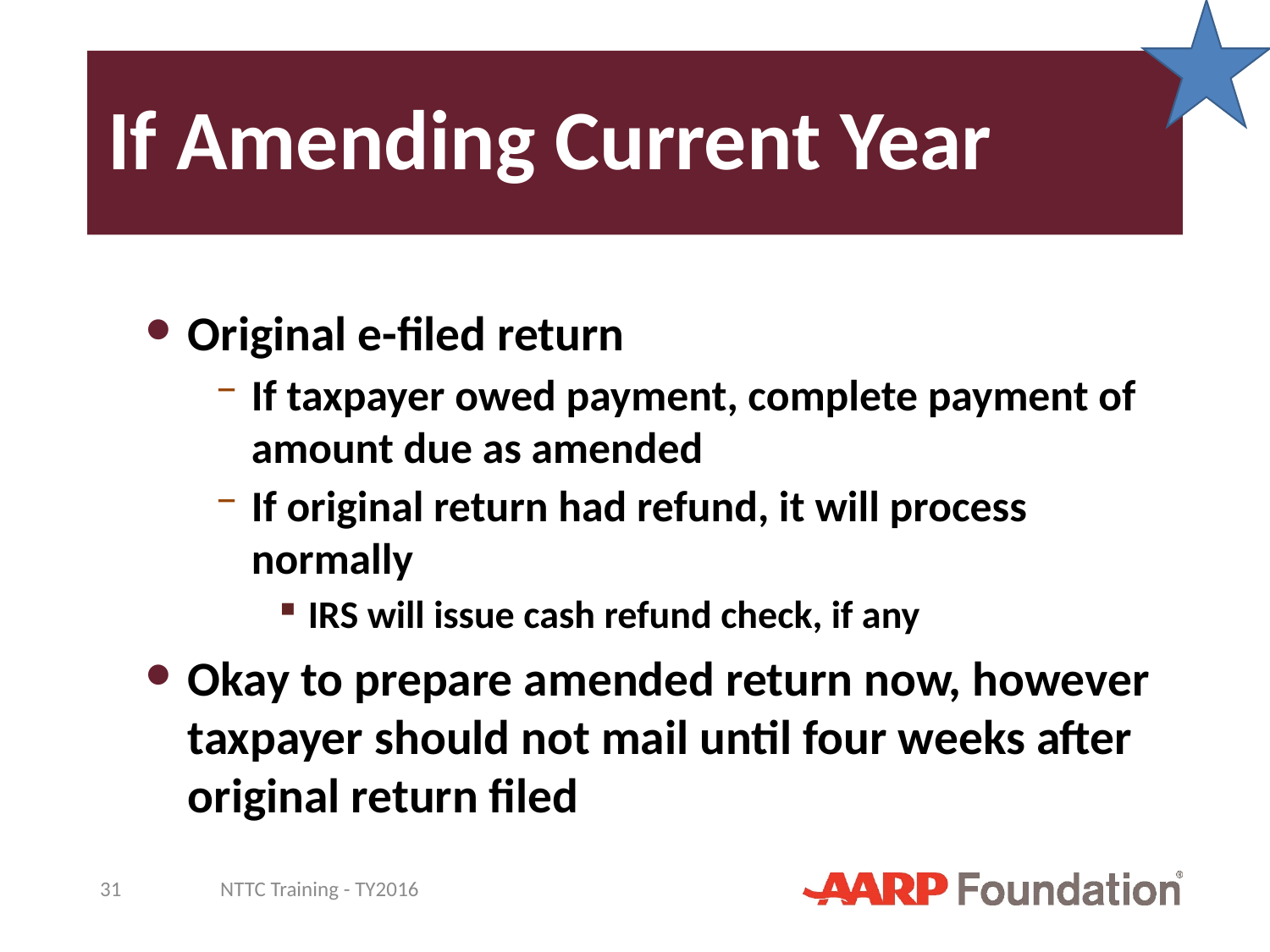

# If Amending Current Year
Original e-filed return
If taxpayer owed payment, complete payment of amount due as amended
If original return had refund, it will process normally
IRS will issue cash refund check, if any
Okay to prepare amended return now, however taxpayer should not mail until four weeks after original return filed
31
NTTC Training - TY2016